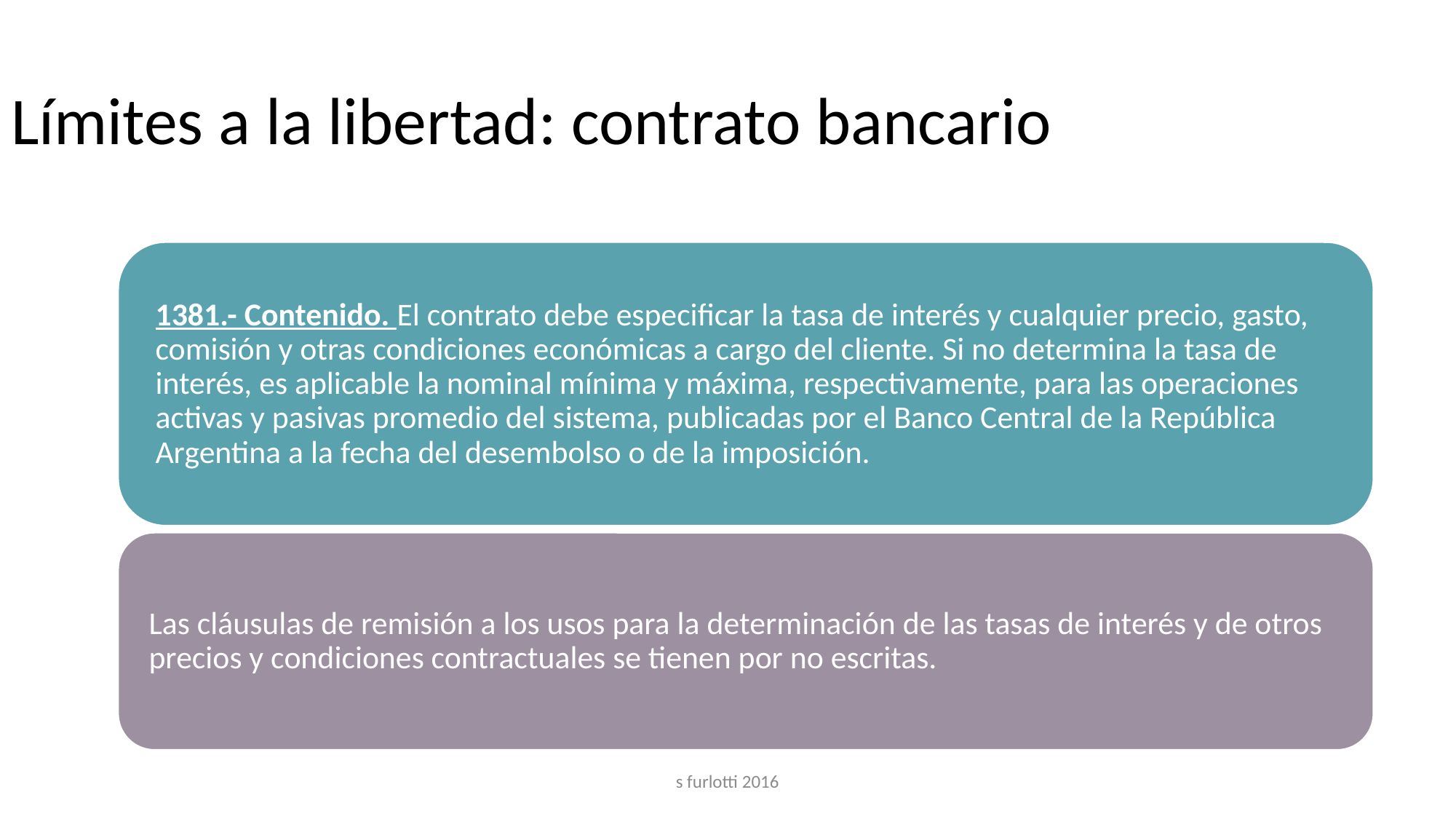

Límites a la libertad: contrato bancario
1381.- Contenido. El contrato debe especificar la tasa de interés y cualquier precio, gasto, comisión y otras condiciones económicas a cargo del cliente. Si no determina la tasa de interés, es aplicable la nominal mínima y máxima, respectivamente, para las operaciones activas y pasivas promedio del sistema, publicadas por el Banco Central de la República Argentina a la fecha del desembolso o de la imposición.
Las cláusulas de remisión a los usos para la determinación de las tasas de interés y de otros precios y condiciones contractuales se tienen por no escritas.
s furlotti 2016